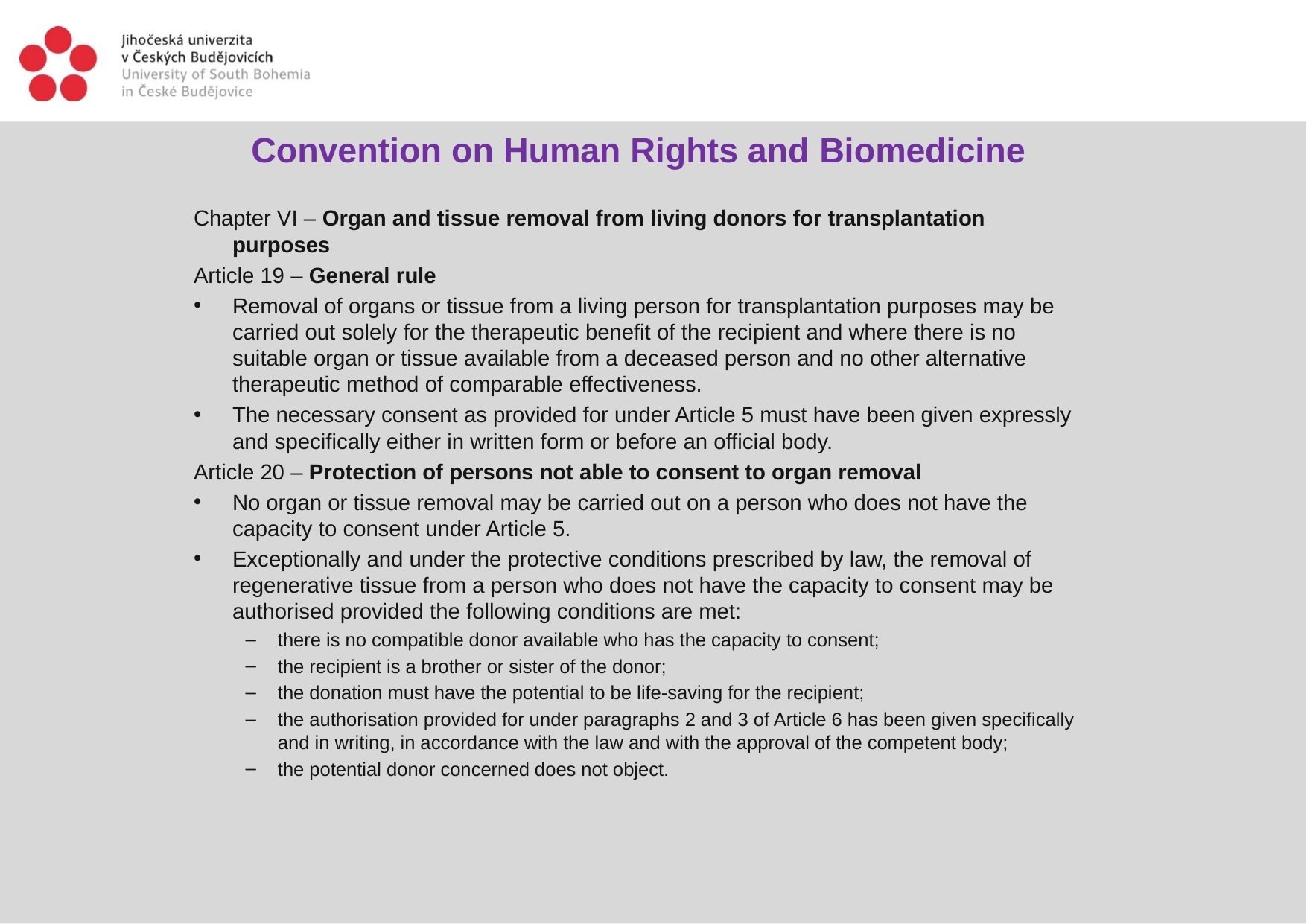

#
Convention on Human Rights and Biomedicine

Chapter VI – Organ and tissue removal from living donors for transplantation purposes
Article 19 – General rule
Removal of organs or tissue from a living person for transplantation purposes may be carried out solely for the therapeutic benefit of the recipient and where there is no suitable organ or tissue available from a deceased person and no other alternative therapeutic method of comparable effectiveness.
The necessary consent as provided for under Article 5 must have been given expressly and specifically either in written form or before an official body.
Article 20 – Protection of persons not able to consent to organ removal
No organ or tissue removal may be carried out on a person who does not have the capacity to consent under Article 5.
Exceptionally and under the protective conditions prescribed by law, the removal of regenerative tissue from a person who does not have the capacity to consent may be authorised provided the following conditions are met:
there is no compatible donor available who has the capacity to consent;
the recipient is a brother or sister of the donor;
the donation must have the potential to be life-saving for the recipient;
the authorisation provided for under paragraphs 2 and 3 of Article 6 has been given specifically and in writing, in accordance with the law and with the approval of the competent body;
the potential donor concerned does not object.